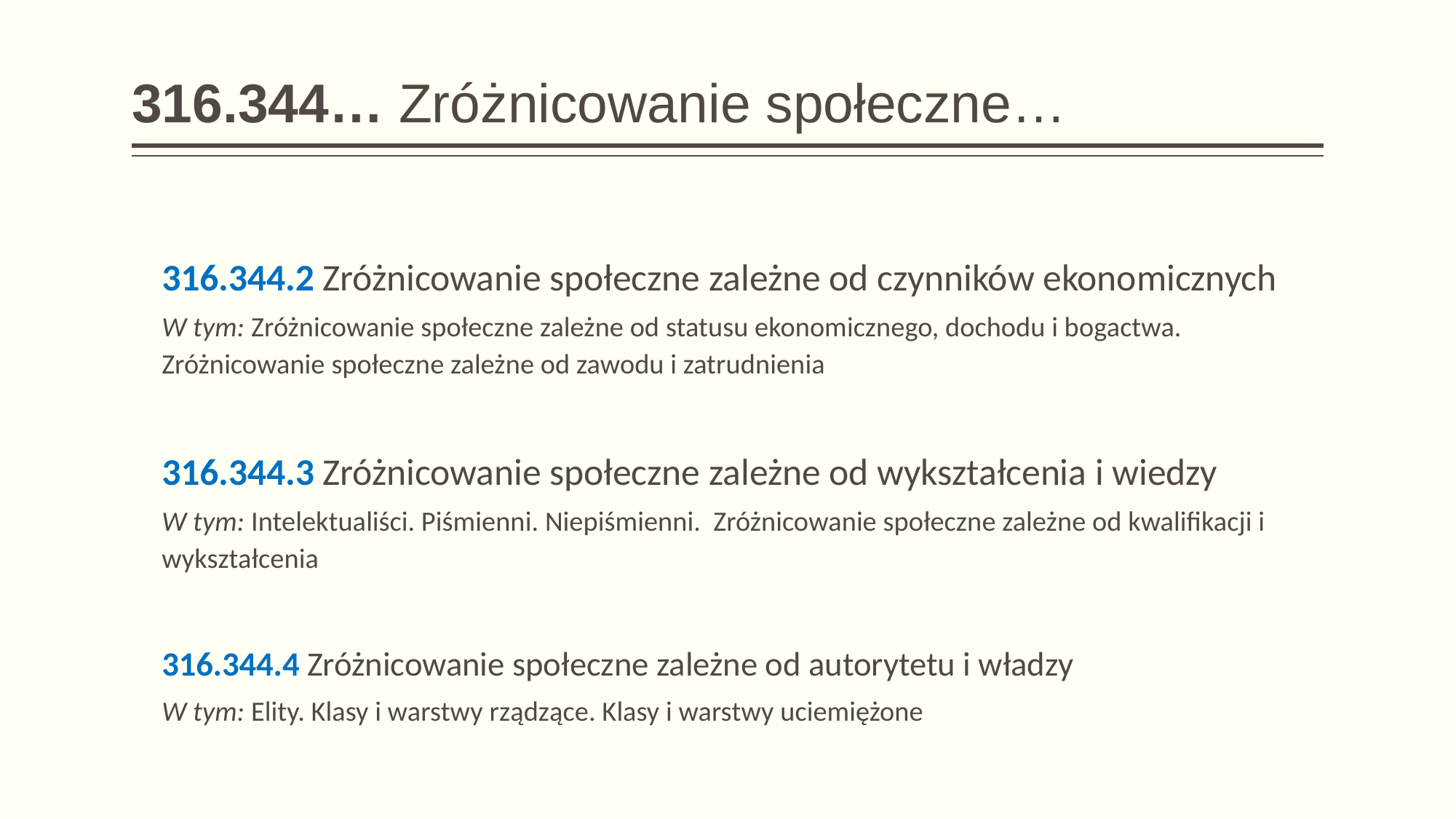

# 316.344… Zróżnicowanie społeczne…

316.344.2 Zróżnicowanie społeczne zależne od czynników ekonomicznych
W tym: Zróżnicowanie społeczne zależne od statusu ekonomicznego, dochodu i bogactwa. Zróżnicowanie społeczne zależne od zawodu i zatrudnienia

316.344.3 Zróżnicowanie społeczne zależne od wykształcenia i wiedzy
W tym: Intelektualiści. Piśmienni. Niepiśmienni.  Zróżnicowanie społeczne zależne od kwalifikacji i wykształcenia

316.344.4 Zróżnicowanie społeczne zależne od autorytetu i władzy
W tym: Elity. Klasy i warstwy rządzące. Klasy i warstwy uciemiężone